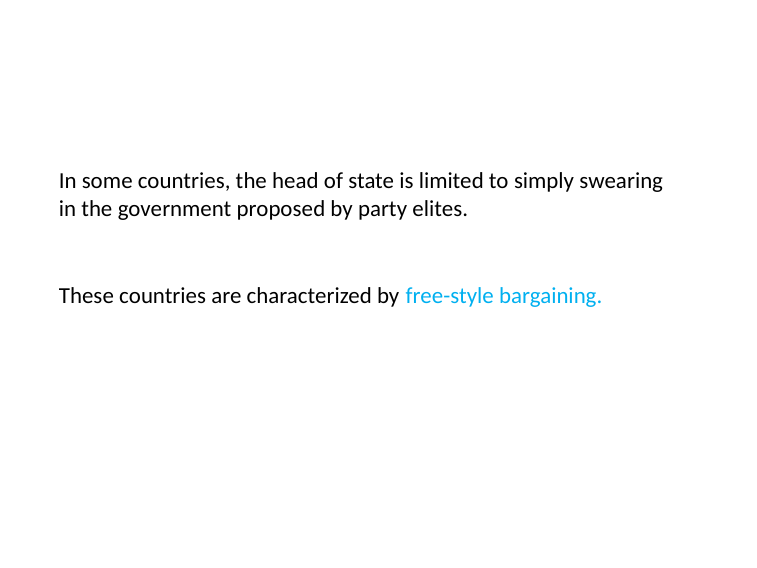

# In some countries, the head of state is limited to simply swearing  in the government proposed by party elites.
These countries are characterized by free-style bargaining.